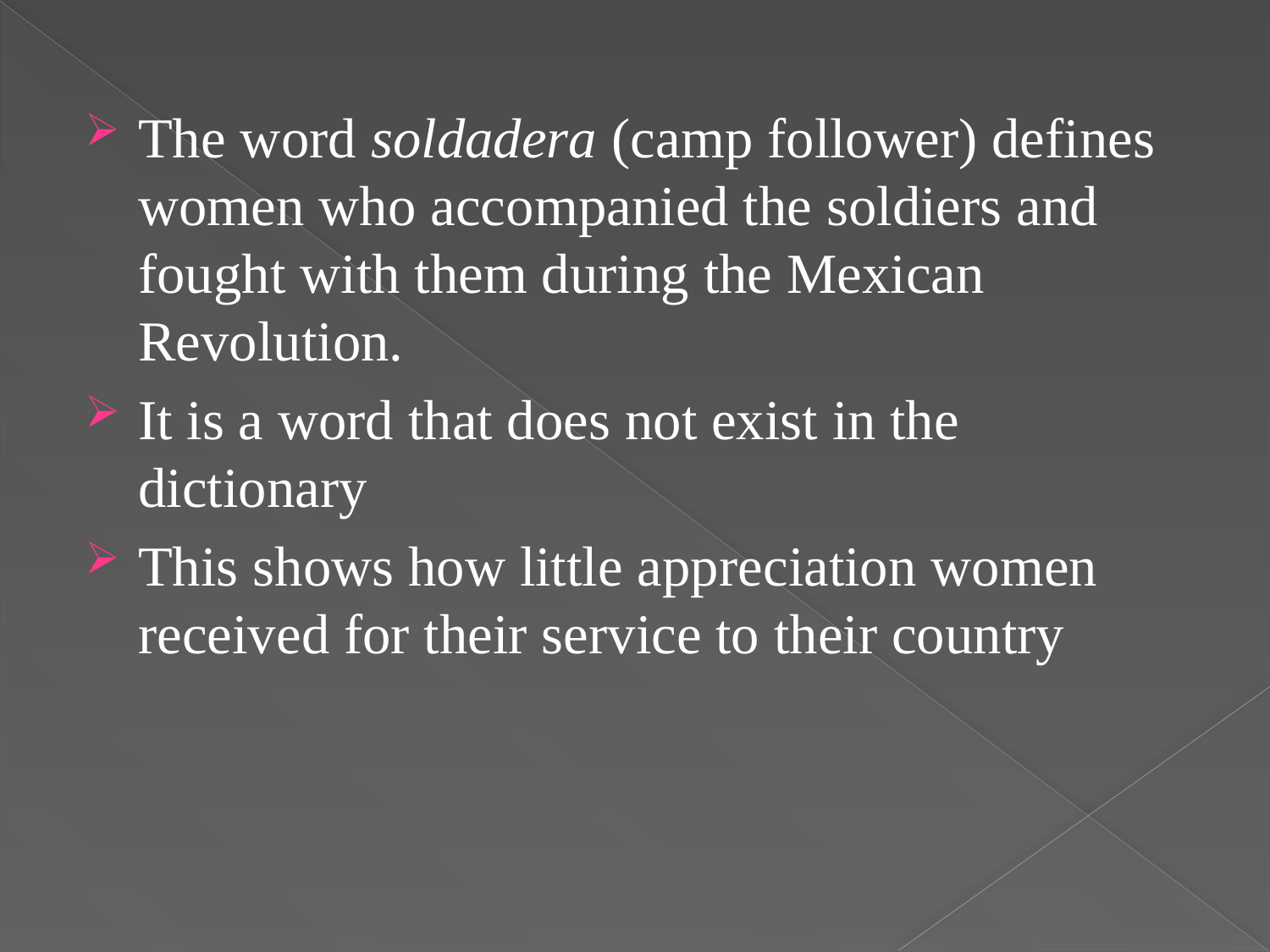

The word soldadera (camp follower) defines women who accompanied the soldiers and fought with them during the Mexican Revolution.
It is a word that does not exist in the dictionary
This shows how little appreciation women received for their service to their country